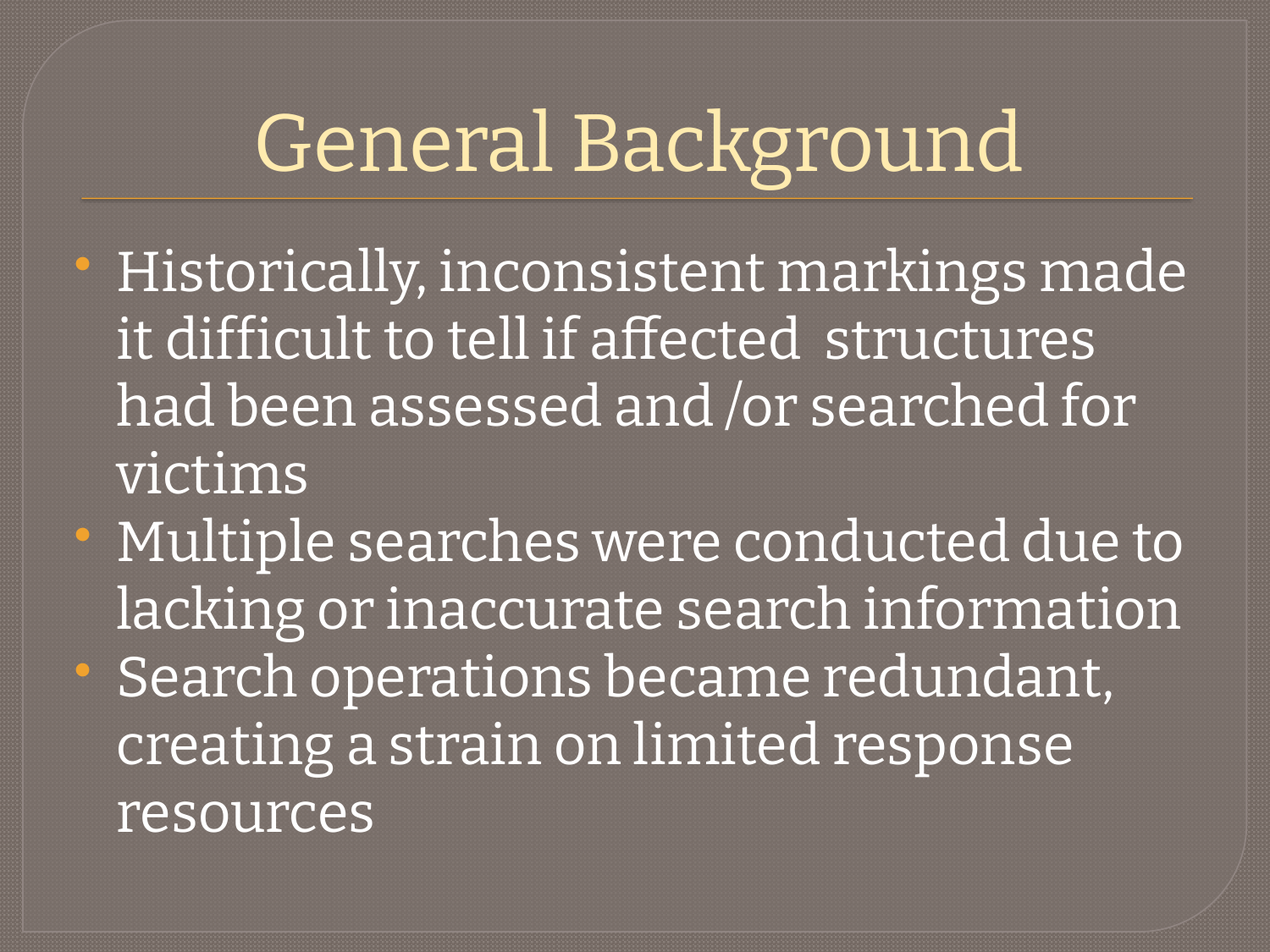

# General Background
Historically, inconsistent markings made it difficult to tell if affected  structures had been assessed and /or searched for victims
Multiple searches were conducted due to lacking or inaccurate search information
Search operations became redundant, creating a strain on limited response resources